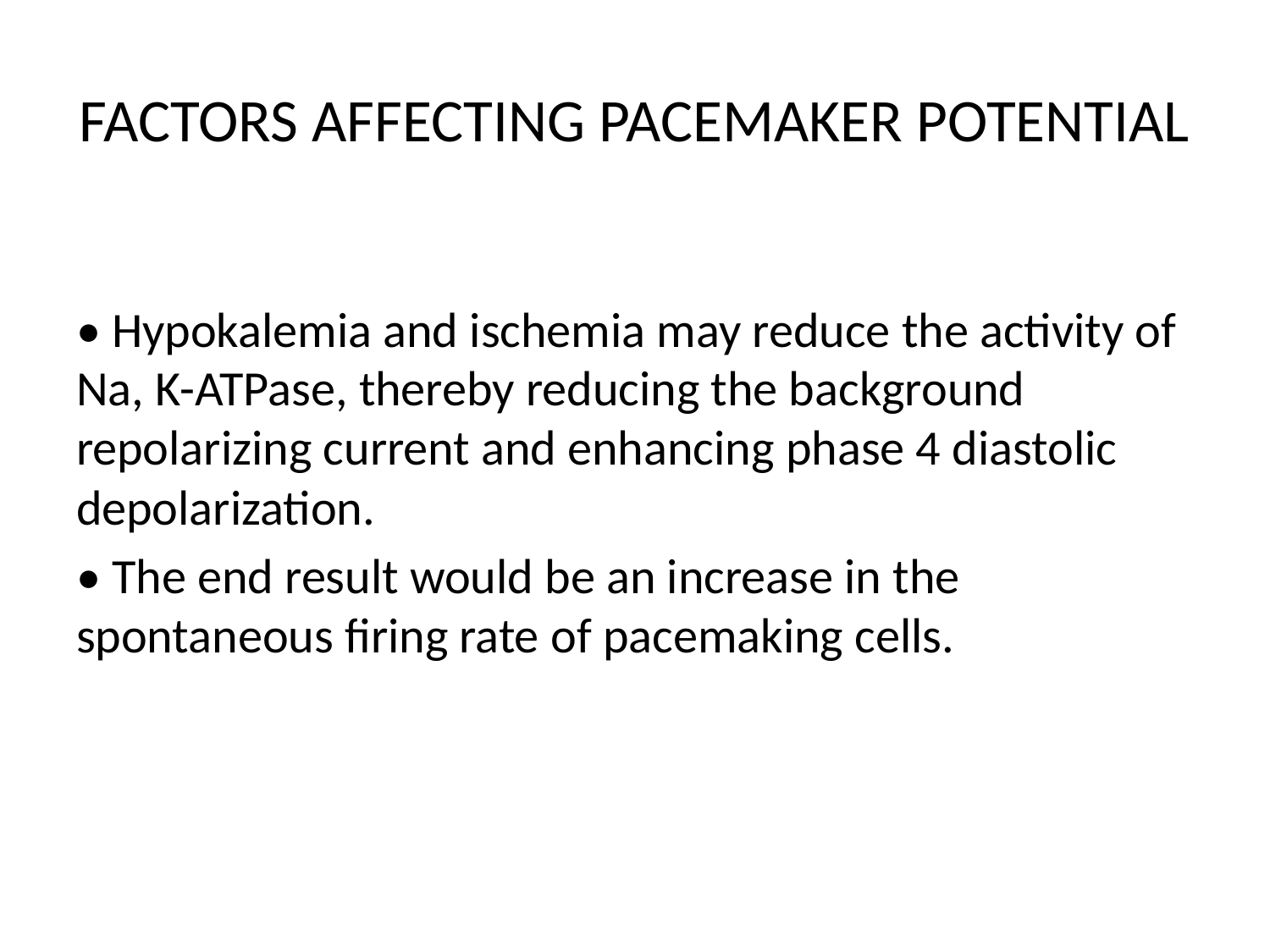

# FACTORS AFFECTING PACEMAKER POTENTIAL

• Hypokalemia and ischemia may reduce the activity of Na, K-ATPase, thereby reducing the background repolarizing current and enhancing phase 4 diastolic depolarization.
• The end result would be an increase in the spontaneous firing rate of pacemaking cells.